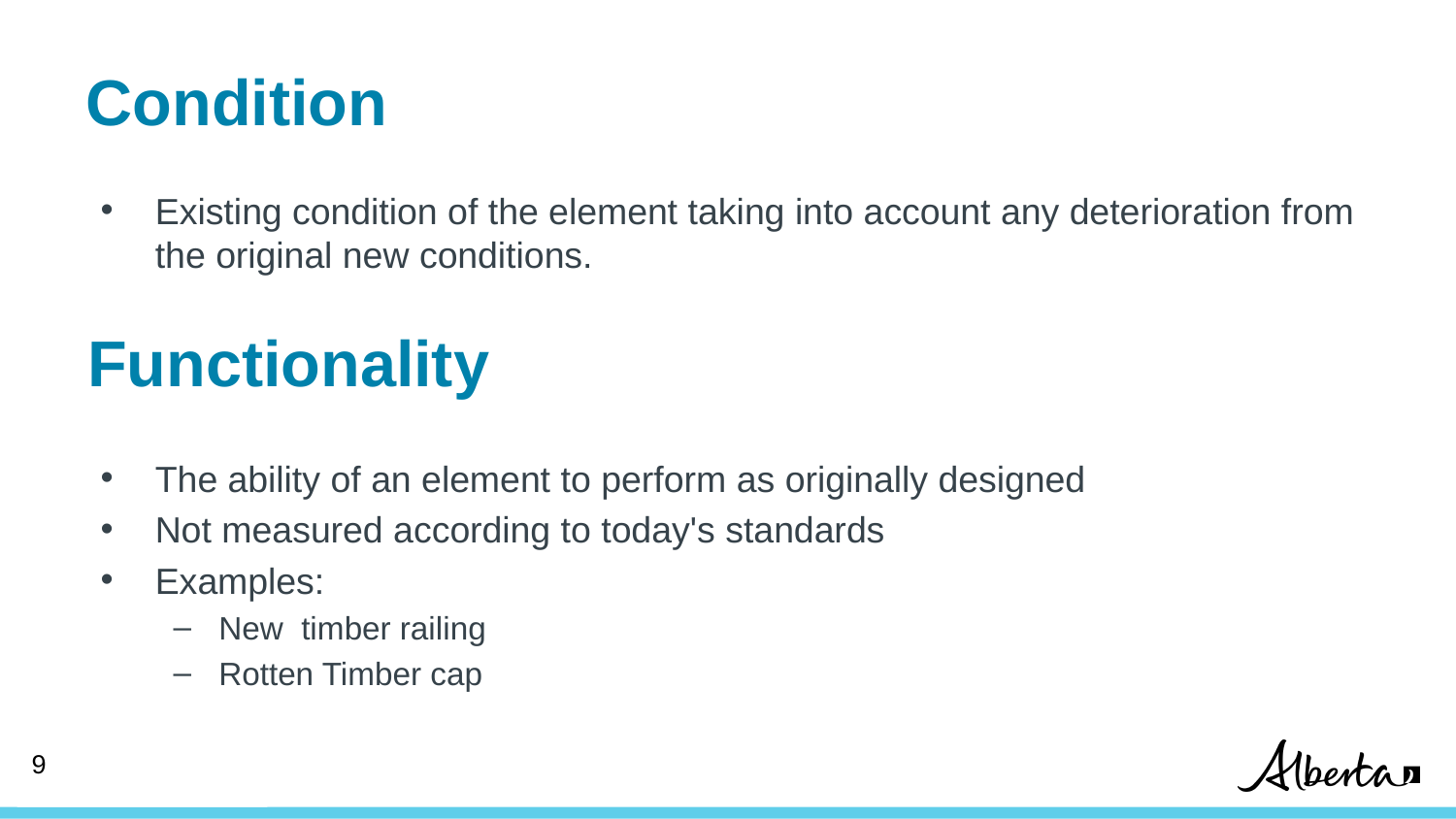

# Condition

Existing condition of the element taking into account any deterioration from the original new conditions.
Functionality
The ability of an element to perform as originally designed
Not measured according to today's standards
Examples:
New  timber railing
Rotten Timber cap

9